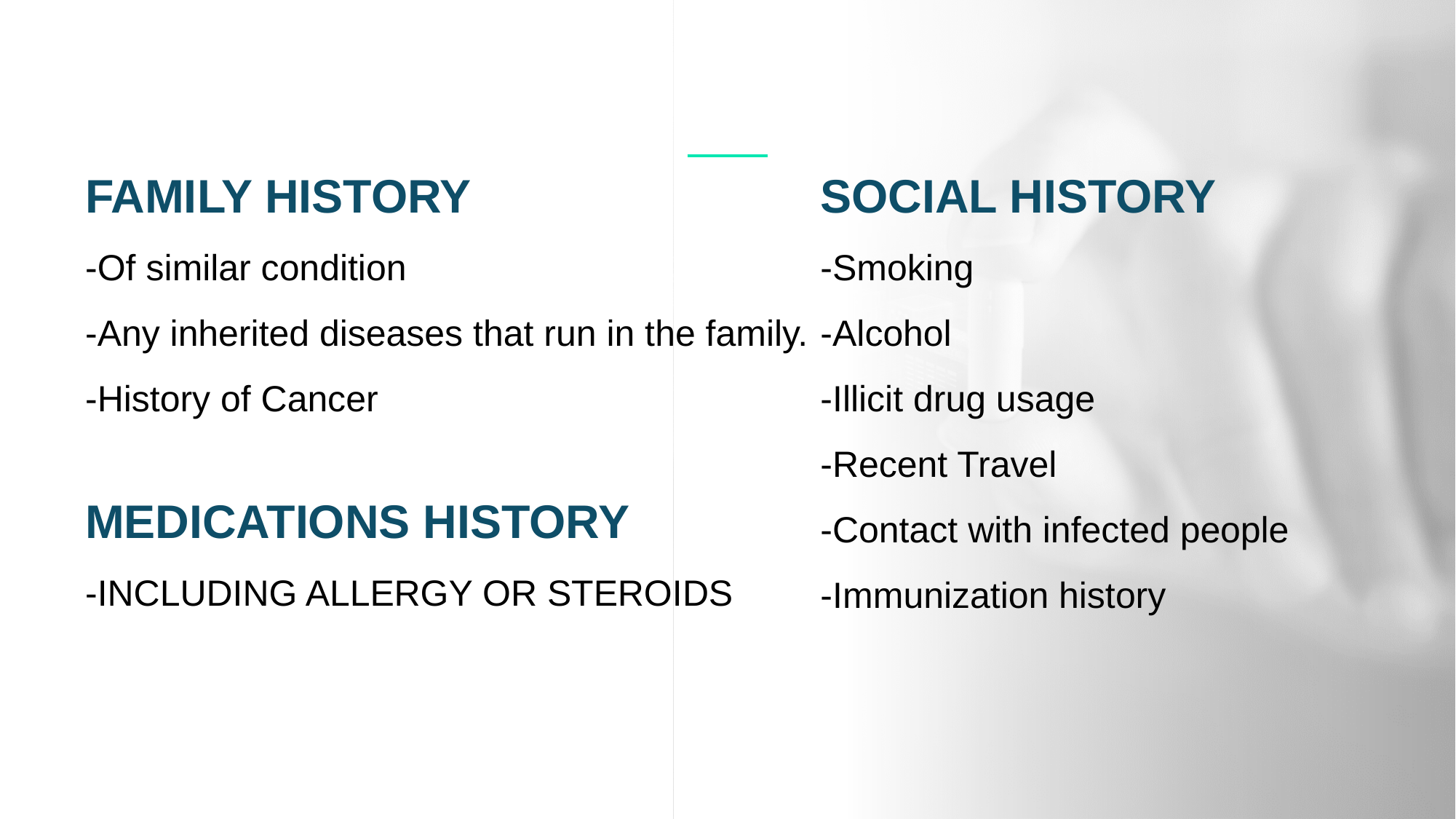

FAMILY HISTORY
-Of similar condition
-Any inherited diseases that run in the family.
-History of Cancer

MEDICATIONS HISTORY
-INCLUDING ALLERGY OR STEROIDS
SOCIAL HISTORY
-Smoking
-Alcohol
-Illicit drug usage
-Recent Travel
-Contact with infected people
-Immunization history